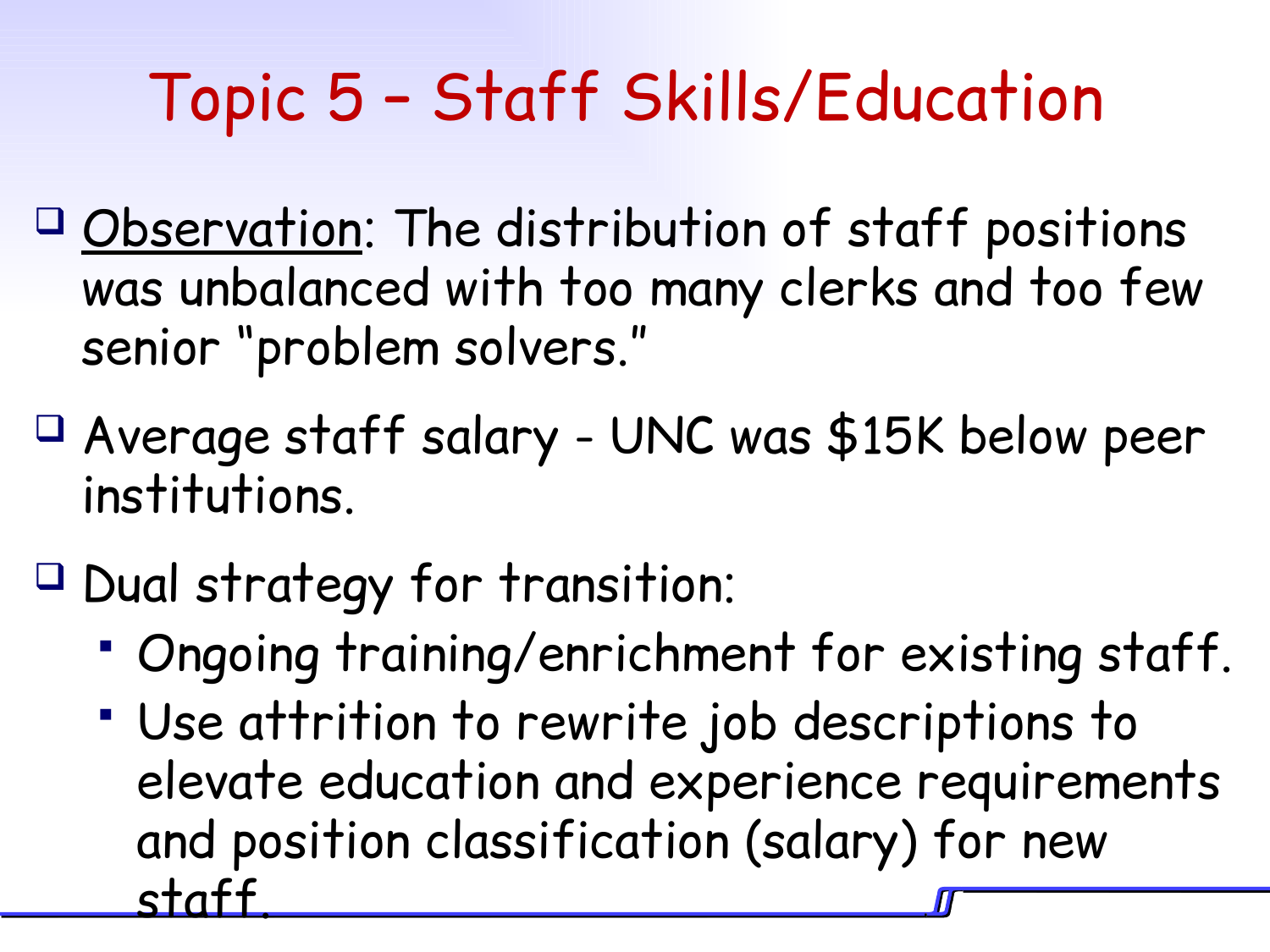

# Topic 5 – Staff Skills/Education
Observation: The distribution of staff positions was unbalanced with too many clerks and too few senior “problem solvers.”

Average staff salary - UNC was $15K below peer institutions.

Dual strategy for transition:
Ongoing training/enrichment for existing staff.
Use attrition to rewrite job descriptions to elevate education and experience requirements and position classification (salary) for new staff.